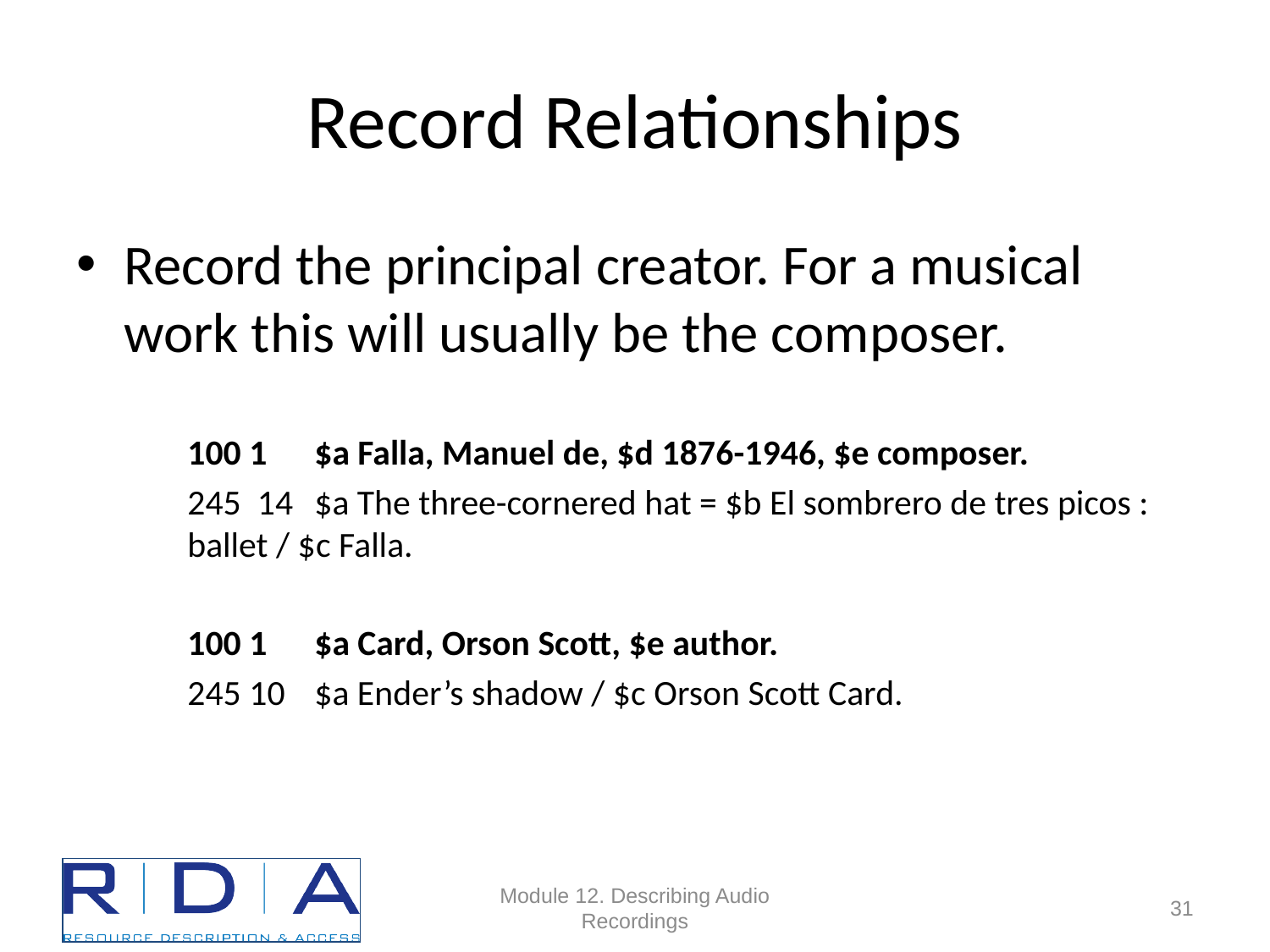

# Record Relationships
Record the principal creator. For a musical work this will usually be the composer.

100 1 	$a Falla, Manuel de, $d 1876-1946, $e composer.
245  14	$a The three-cornered hat = $b El sombrero de tres picos : ballet / $c Falla.

100 1	$a Card, Orson Scott, $e author.
245 10	$a Ender’s shadow / $c Orson Scott Card.

Module 12. Describing Audio Recordings
31